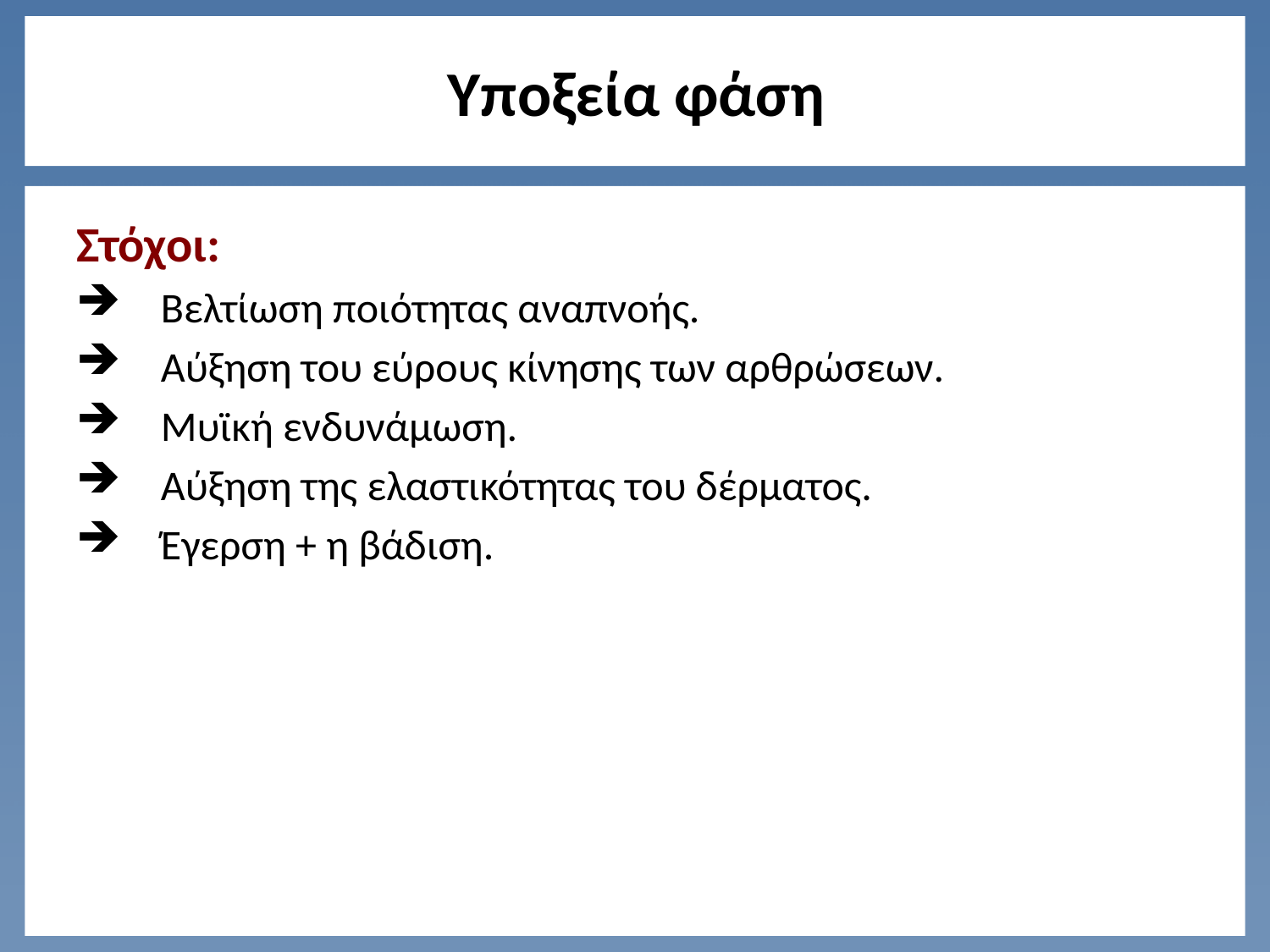

# Υποξεία φάση
Στόχοι:
Βελτίωση ποιότητας αναπνοής.
Αύξηση του εύρους κίνησης των αρθρώσεων.
Μυϊκή ενδυνάμωση.
Αύξηση της ελαστικότητας του δέρματος.
Έγερση + η βάδιση.